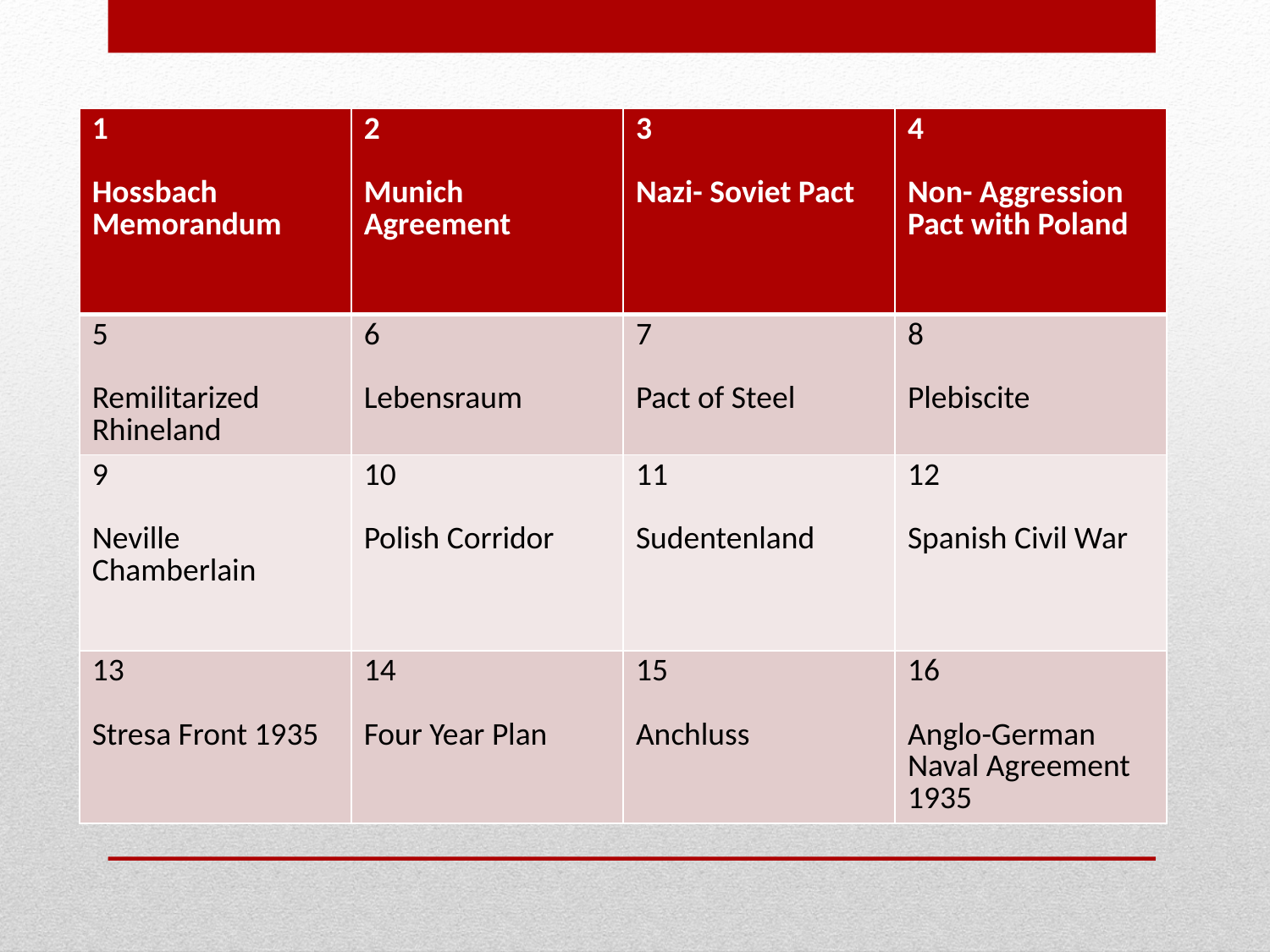

| 1 Hossbach Memorandum | 2 Munich Agreement | 3 Nazi- Soviet Pact | 4 Non- Aggression Pact with Poland |
| --- | --- | --- | --- |
| 5 Remilitarized Rhineland | 6 Lebensraum | 7 Pact of Steel | 8 Plebiscite |
| 9 Neville Chamberlain | 10 Polish Corridor | 11 Sudentenland | 12 Spanish Civil War |
| 13 Stresa Front 1935 | 14 Four Year Plan | 15 Anchluss | 16 Anglo-German Naval Agreement 1935 |